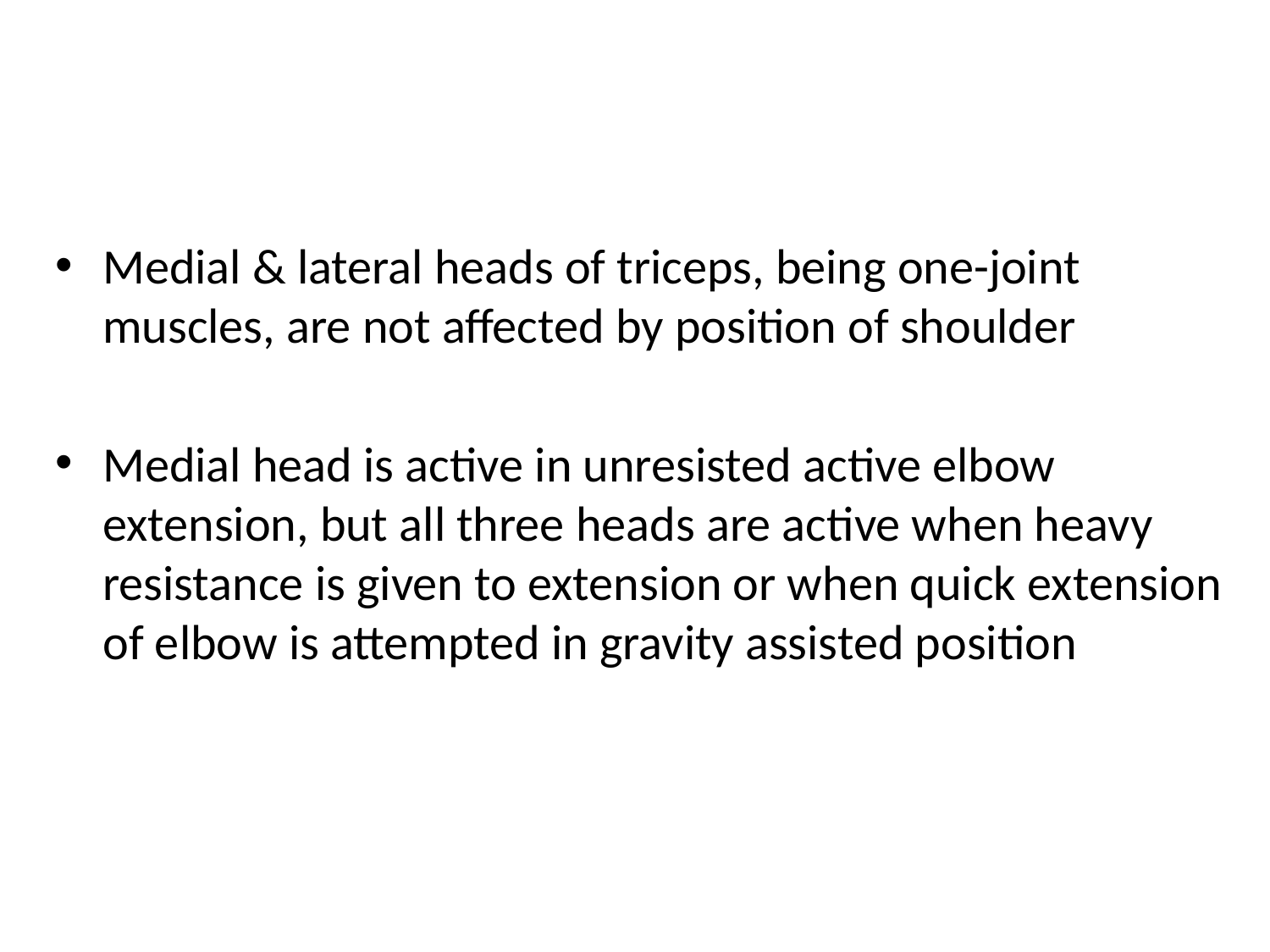

Medial & lateral heads of triceps, being one-joint muscles, are not affected by position of shoulder

Medial head is active in unresisted active elbow extension, but all three heads are active when heavy resistance is given to extension or when quick extension of elbow is attempted in gravity assisted position